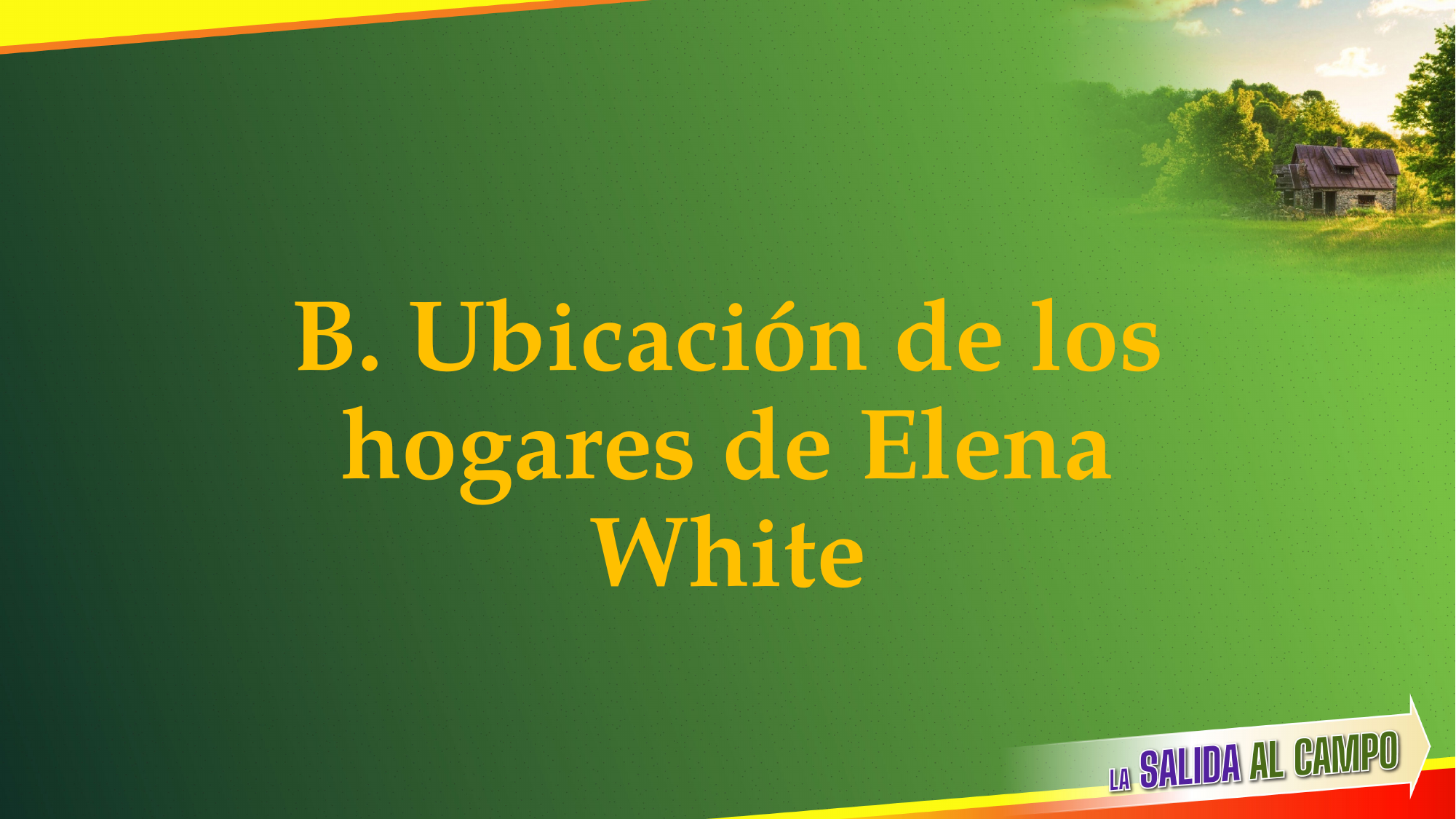

# B. Ubicación de los hogares de Elena White